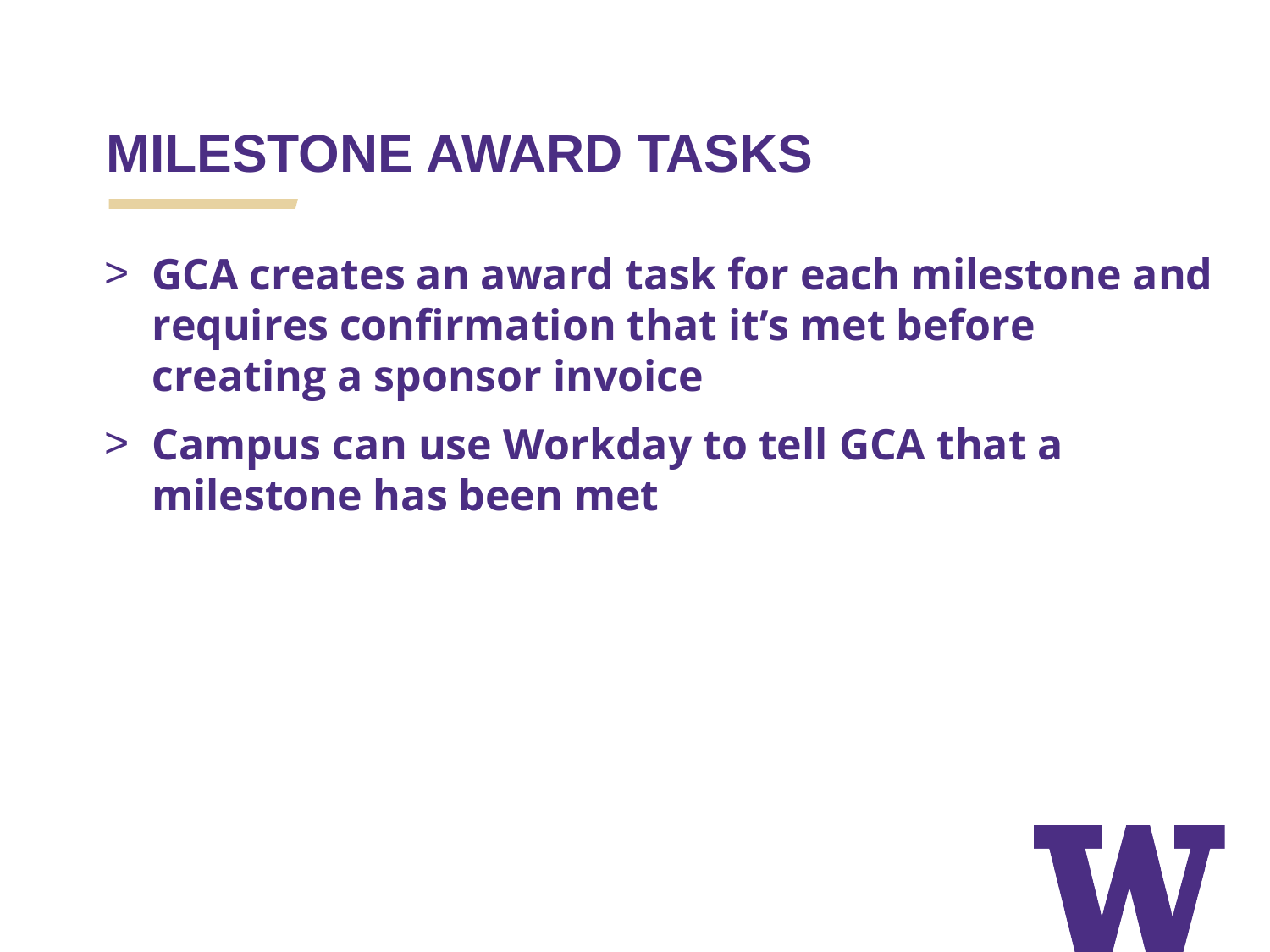

# MILESTONE AWARD TASKS
GCA creates an award task for each milestone and requires confirmation that it’s met before creating a sponsor invoice
Campus can use Workday to tell GCA that a milestone has been met